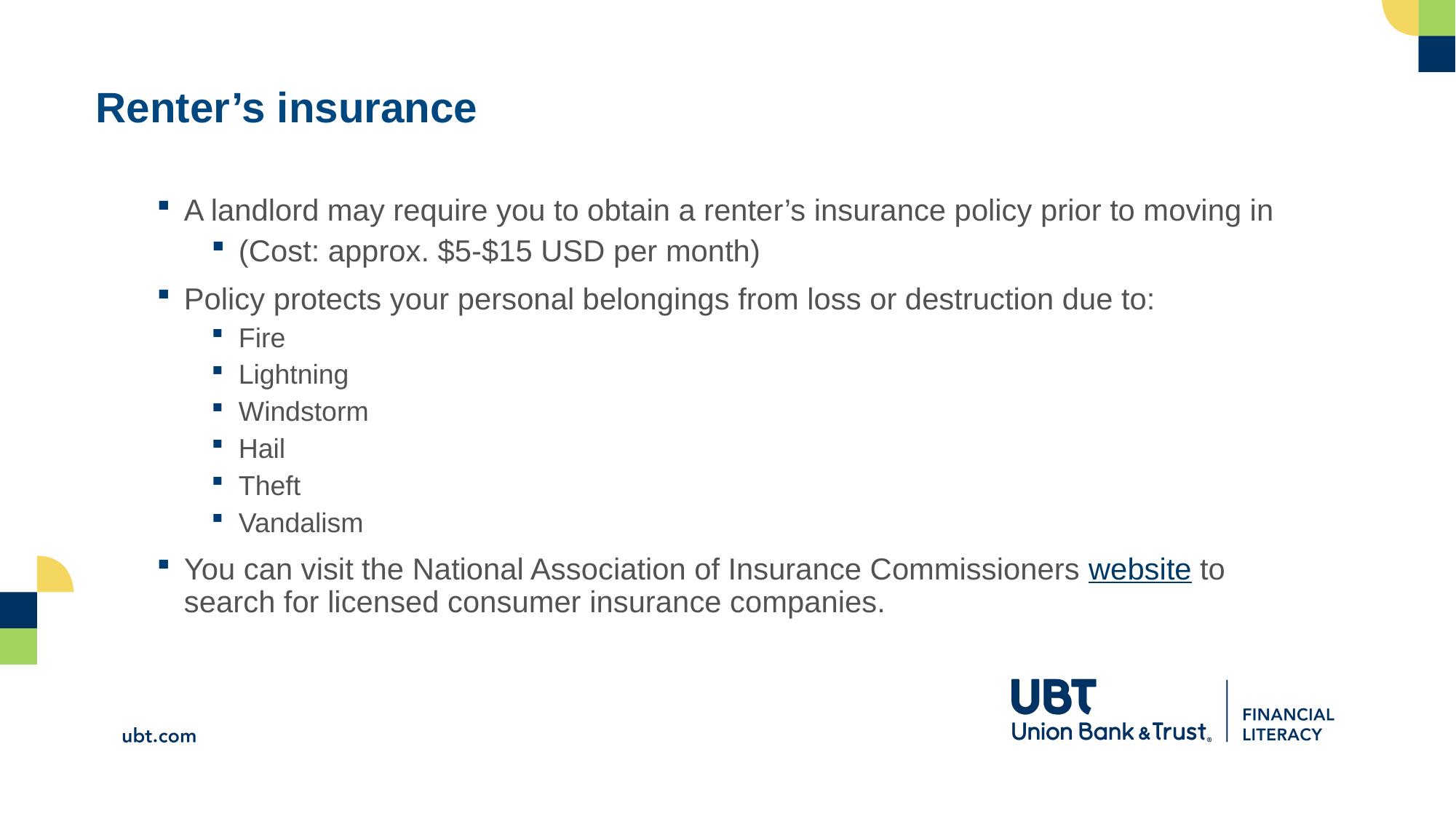

Renter’s insurance
A landlord may require you to obtain a renter’s insurance policy prior to moving in
(Cost: approx. $5-$15 USD per month)
Policy protects your personal belongings from loss or destruction due to:
Fire
Lightning
Windstorm
Hail
Theft
Vandalism
You can visit the National Association of Insurance Commissioners website to search for licensed consumer insurance companies.